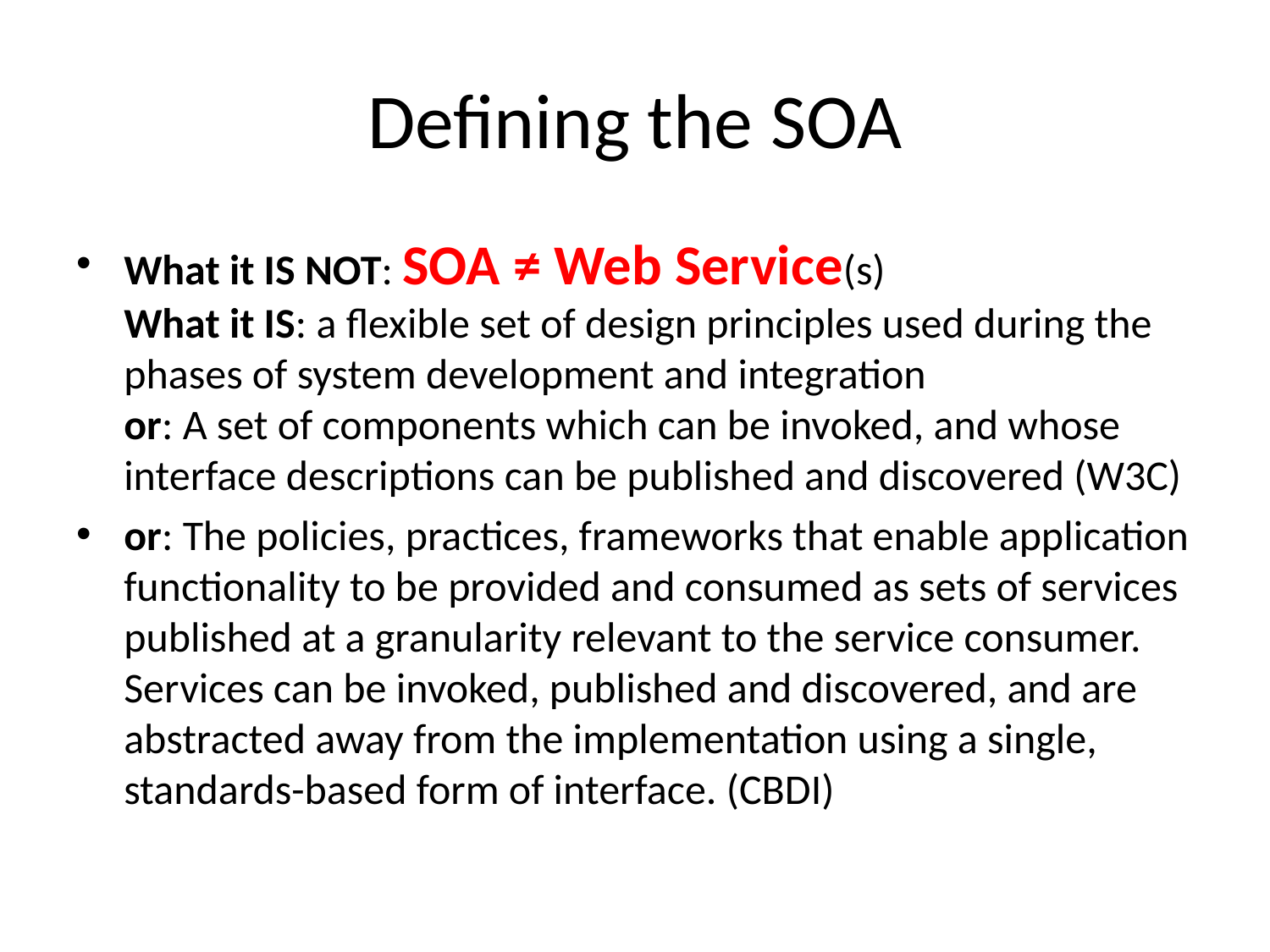

# Defining the SOA
What it IS NOT: SOA ≠ Web Service(s)
What it IS: a flexible set of design principles used during the phases of system development and integration
or: A set of components which can be invoked, and whose interface descriptions can be published and discovered (W3C)
or: The policies, practices, frameworks that enable application functionality to be provided and consumed as sets of services published at a granularity relevant to the service consumer. Services can be invoked, published and discovered, and are abstracted away from the implementation using a single, standards-based form of interface. (CBDI)